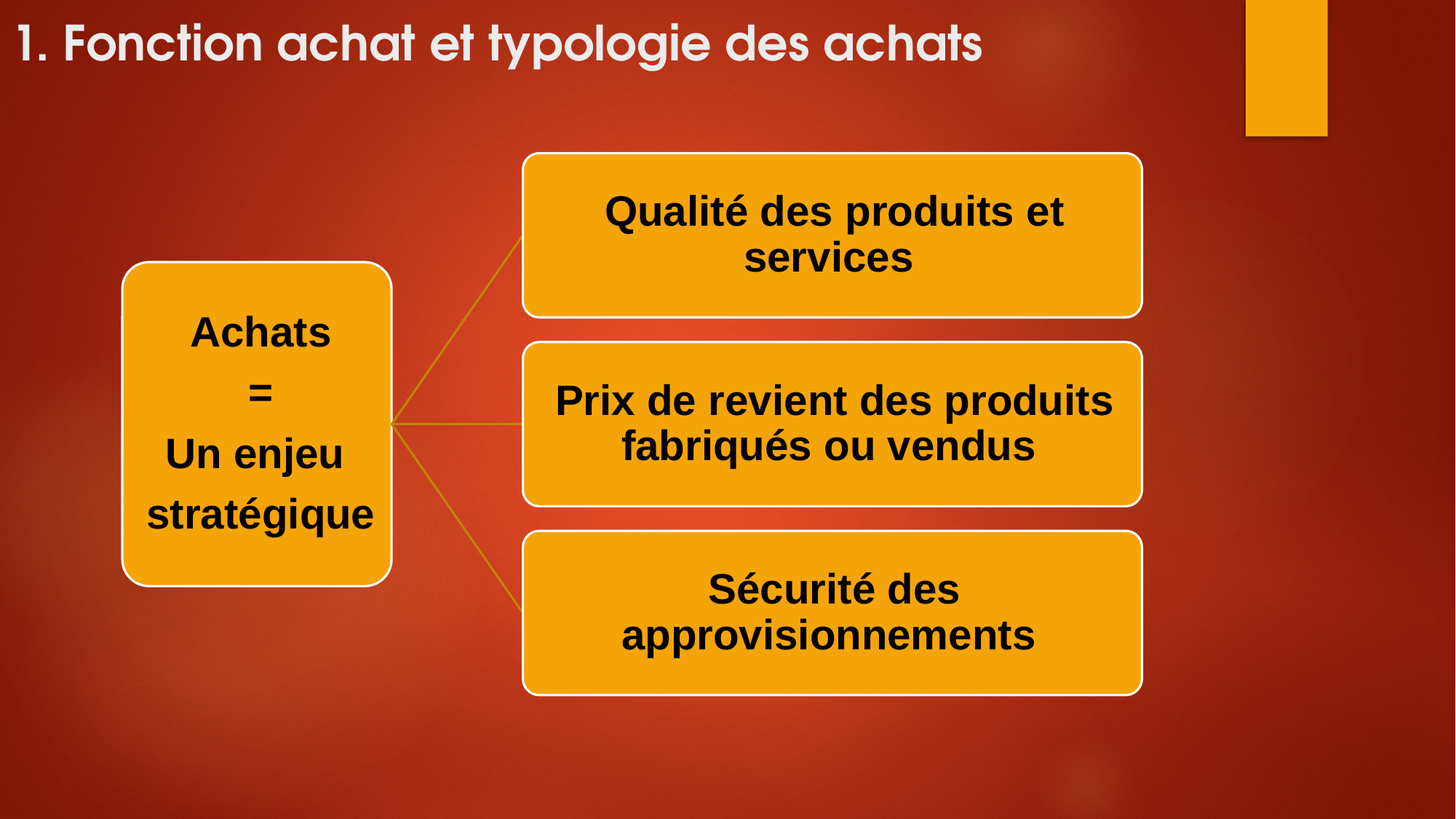

# 1. Fonction achat et typologie des achats
Achats
=
Un enjeu
stratégique

Qualité des produits et services

Prix de revient des produits fabriqués ou vendus

Sécurité des approvisionnements